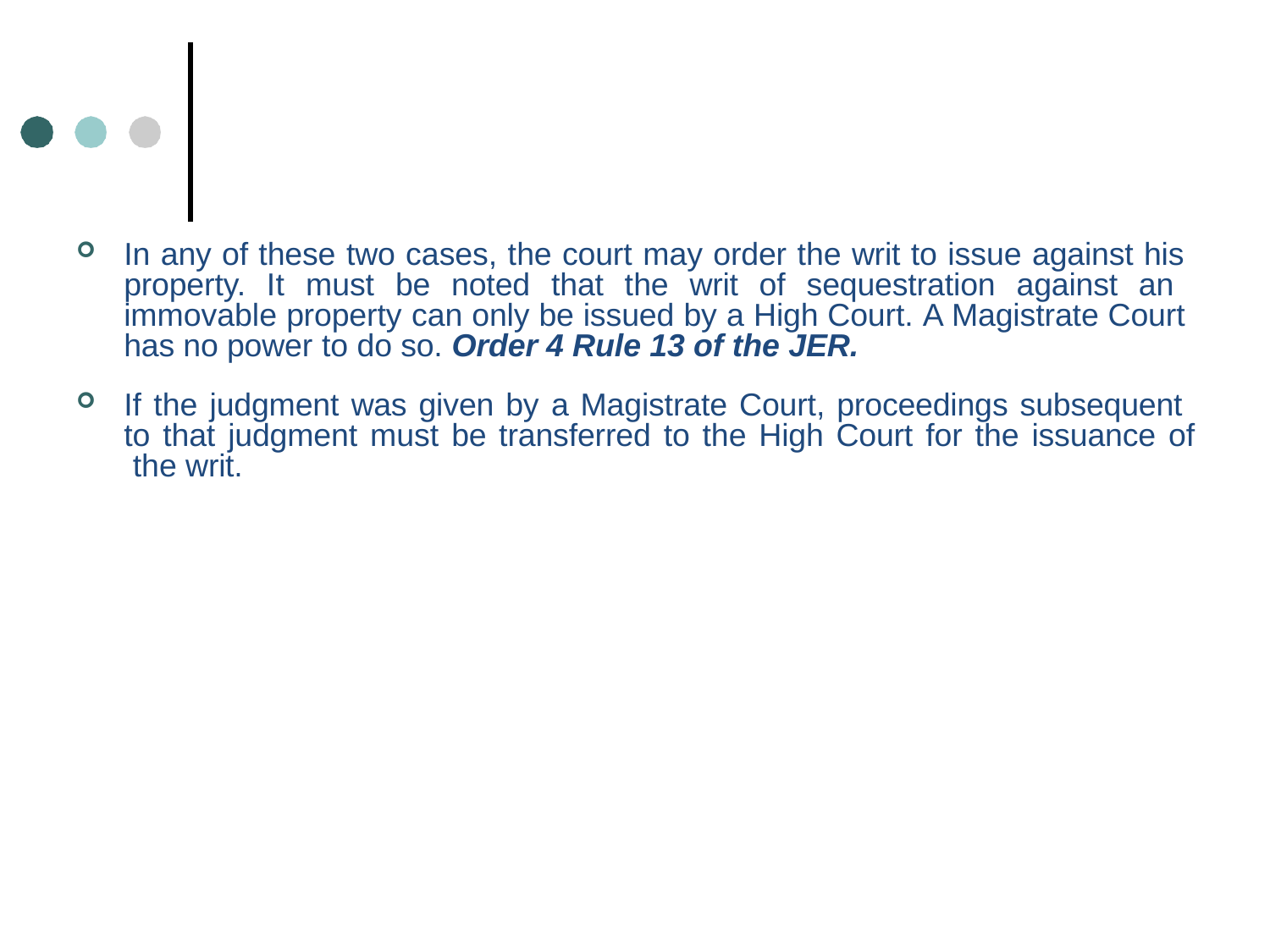

#
In any of these two cases, the court may order the writ to issue against his  property. It must be noted that the writ of sequestration against an  immovable property can only be issued by a High Court. A Magistrate Court  has no power to do so. Order 4 Rule 13 of the JER.
If the judgment was given by a Magistrate Court, proceedings subsequent  to that judgment must be transferred to the High Court for the issuance of  the writ.